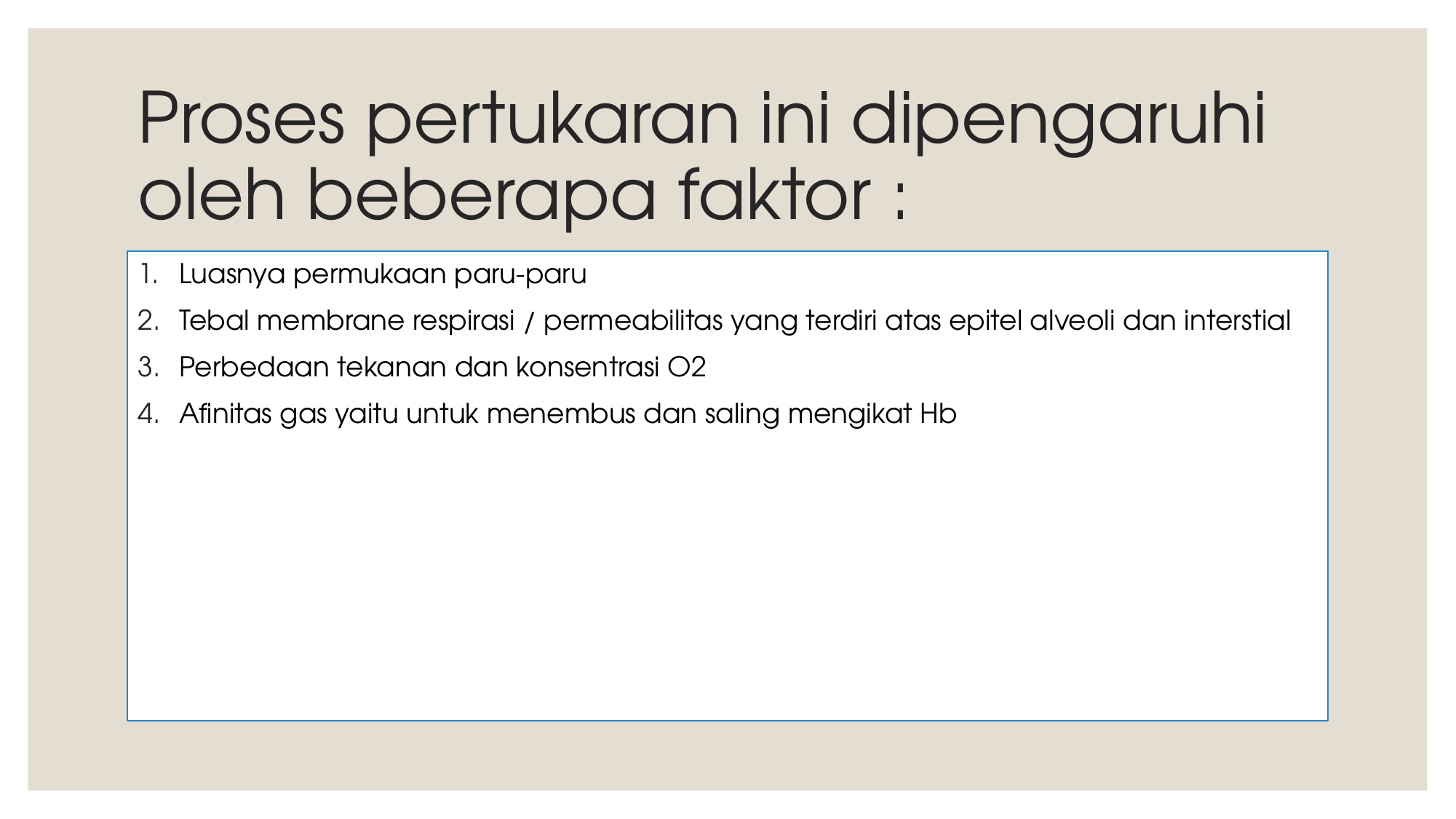

# Proses pertukaran ini dipengaruhi oleh beberapa faktor :
Luasnya permukaan paru-paru
Tebal membrane respirasi / permeabilitas yang terdiri atas epitel alveoli dan interstial
Perbedaan tekanan dan konsentrasi O2
Afinitas gas yaitu untuk menembus dan saling mengikat Hb